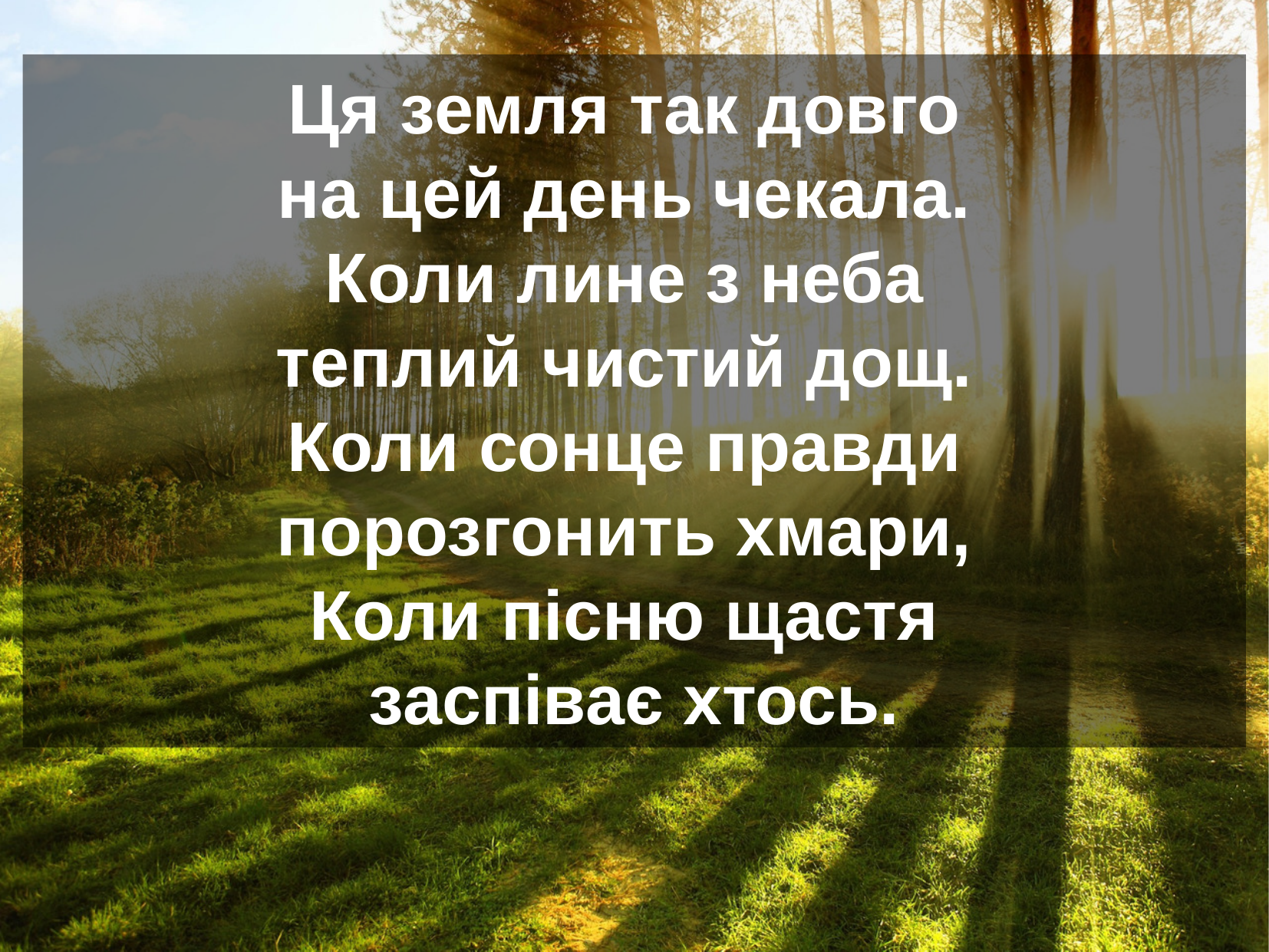

Ця земля так довго
на цей день чекала.
Коли лине з неба
теплий чистий дощ.
Коли сонце правди
порозгонить хмари,
Коли пісню щастя
заспіває хтось.